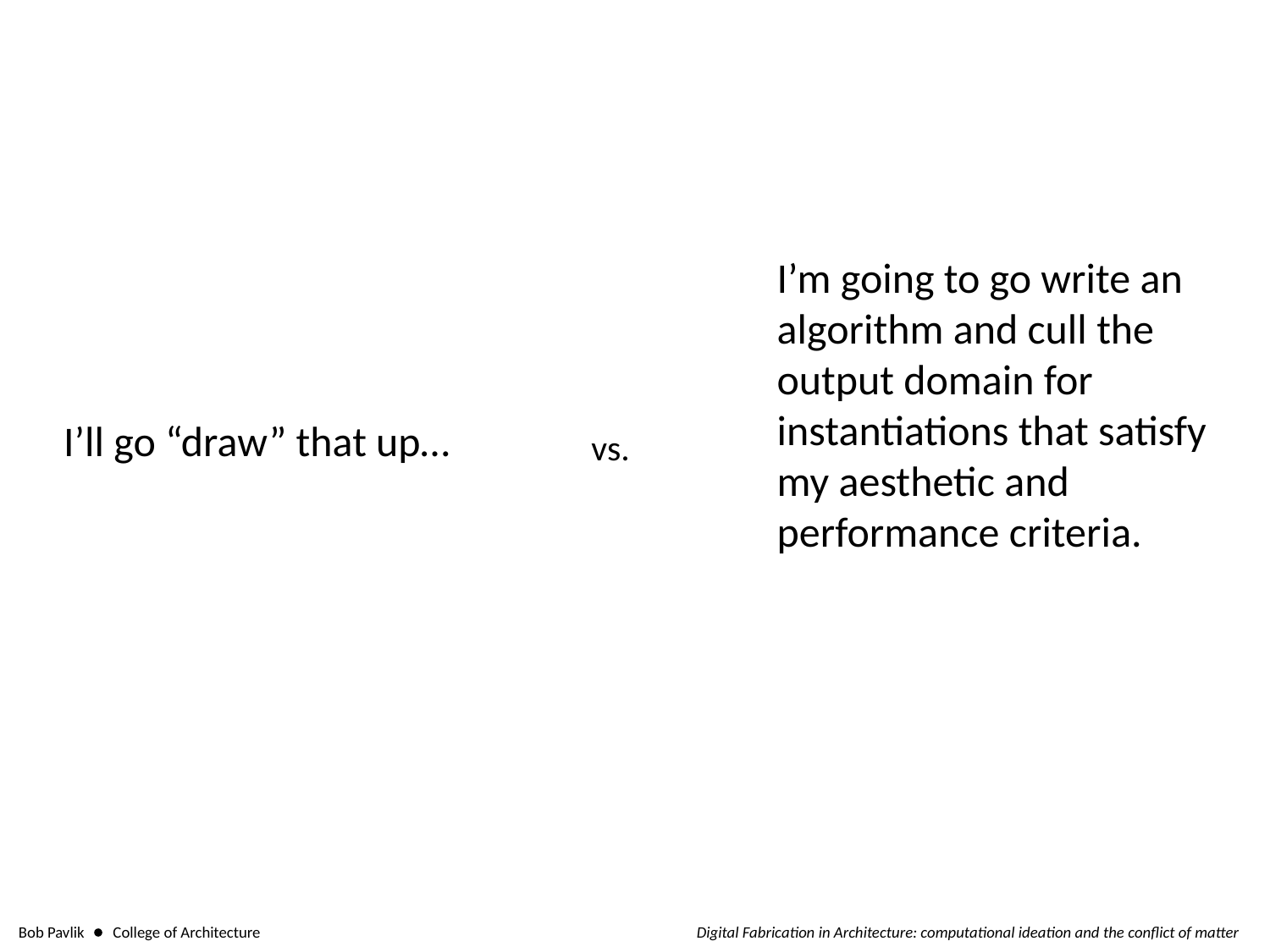

I’m going to go write an algorithm and cull the output domain for instantiations that satisfy my aesthetic and performance criteria.
I’ll go “draw” that up…
vs.